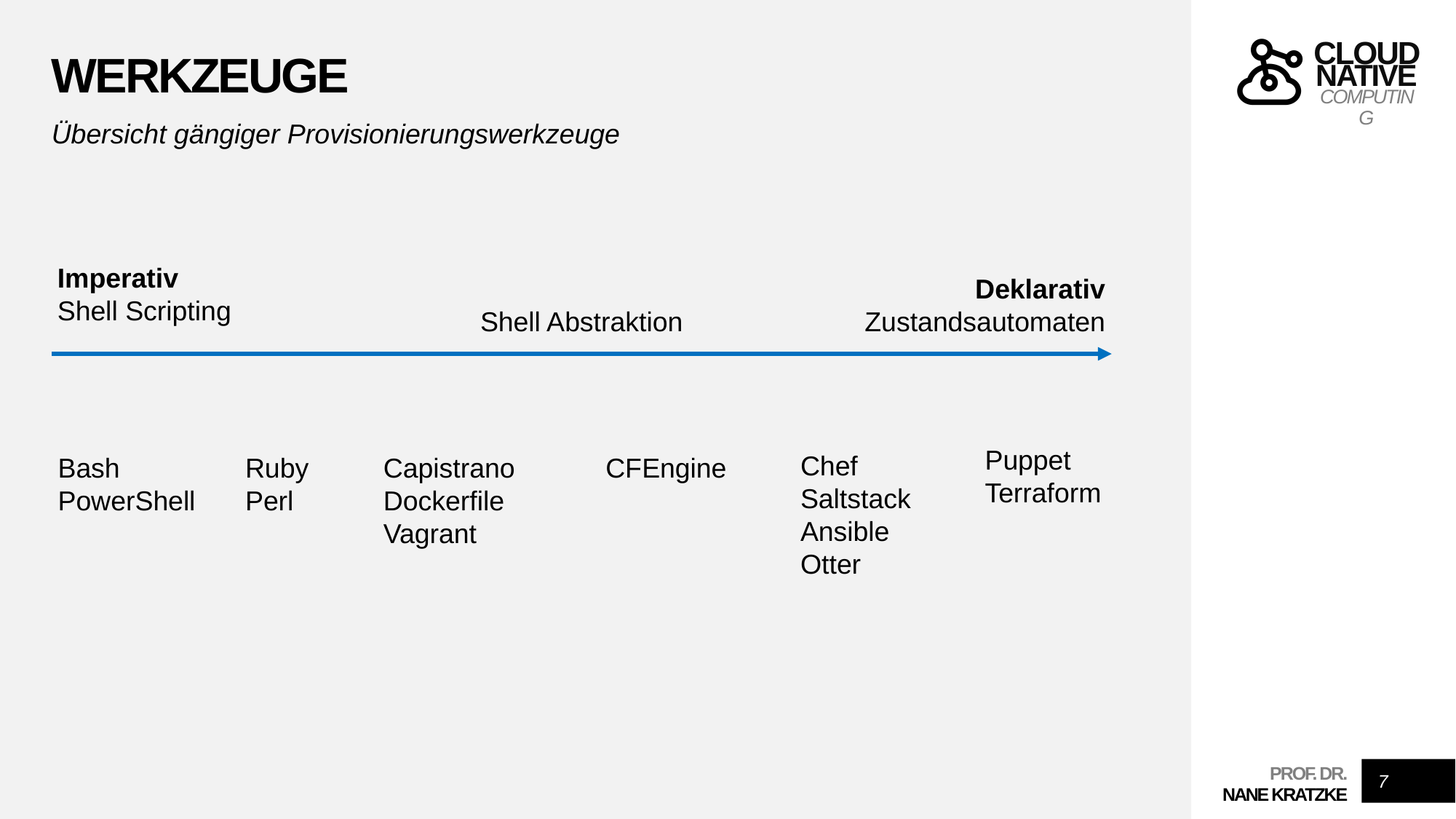

# Werkzeuge
Übersicht gängiger Provisionierungswerkzeuge
Imperativ
Shell Scripting
Deklarativ
Zustandsautomaten
Shell Abstraktion
Puppet
Terraform
Chef
Saltstack
Ansible
Otter
Bash
PowerShell
Ruby
Perl
Capistrano
Dockerfile
Vagrant
CFEngine
7